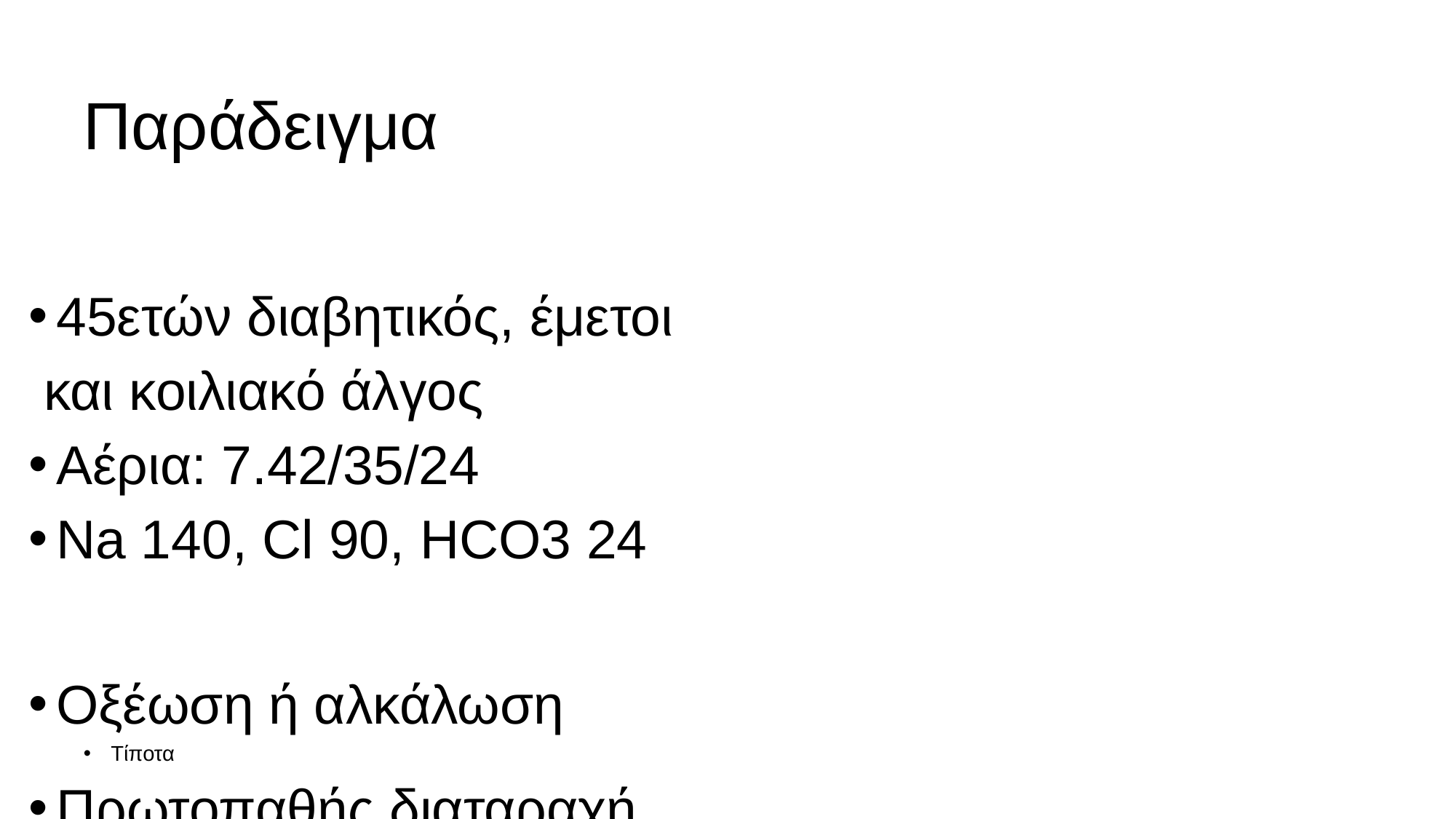

# Παράδειγμα
45ετών διαβητικός, έμετοι
 και κοιλιακό άλγος
Αέρια: 7.42/35/24
Na 140, Cl 90, HCO3 24
Οξέωση ή αλκάλωση
Τίποτα
Πρωτοπαθής διαταραχή
Όλα φυσιολογικά
Χάσμα ανιόντων
ΧΑ=140-90-24=26
Αντιρρόπηση
Exp PCO2=1.5[HCO3]+8+/-2=42-46
Αναπνευστική αλκάλωση